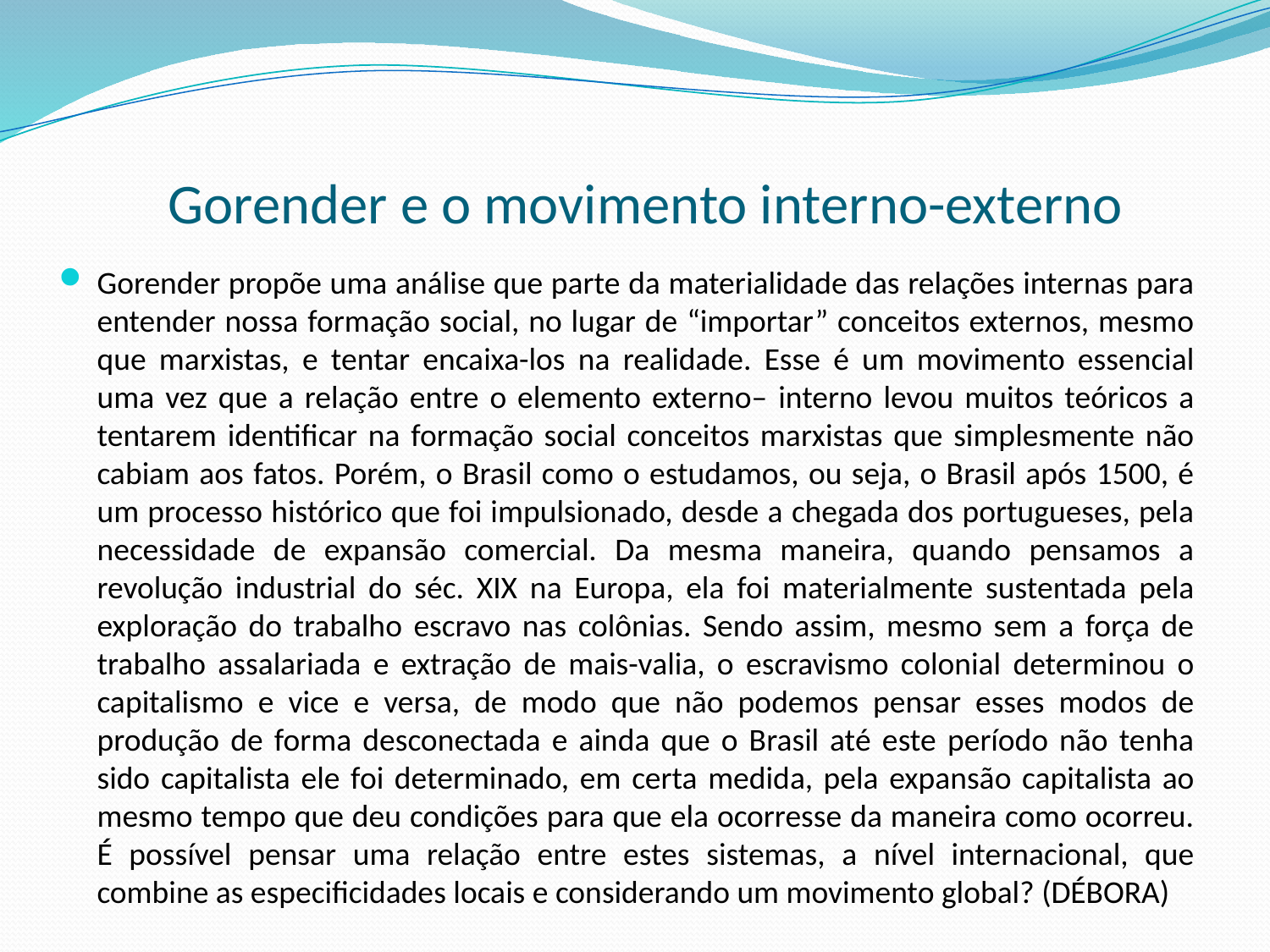

# Gorender e o movimento interno-externo
Gorender propõe uma análise que parte da materialidade das relações internas para entender nossa formação social, no lugar de “importar” conceitos externos, mesmo que marxistas, e tentar encaixa-los na realidade. Esse é um movimento essencial uma vez que a relação entre o elemento externo– interno levou muitos teóricos a tentarem identificar na formação social conceitos marxistas que simplesmente não cabiam aos fatos. Porém, o Brasil como o estudamos, ou seja, o Brasil após 1500, é um processo histórico que foi impulsionado, desde a chegada dos portugueses, pela necessidade de expansão comercial. Da mesma maneira, quando pensamos a revolução industrial do séc. XIX na Europa, ela foi materialmente sustentada pela exploração do trabalho escravo nas colônias. Sendo assim, mesmo sem a força de trabalho assalariada e extração de mais-valia, o escravismo colonial determinou o capitalismo e vice e versa, de modo que não podemos pensar esses modos de produção de forma desconectada e ainda que o Brasil até este período não tenha sido capitalista ele foi determinado, em certa medida, pela expansão capitalista ao mesmo tempo que deu condições para que ela ocorresse da maneira como ocorreu. É possível pensar uma relação entre estes sistemas, a nível internacional, que combine as especificidades locais e considerando um movimento global? (DÉBORA)